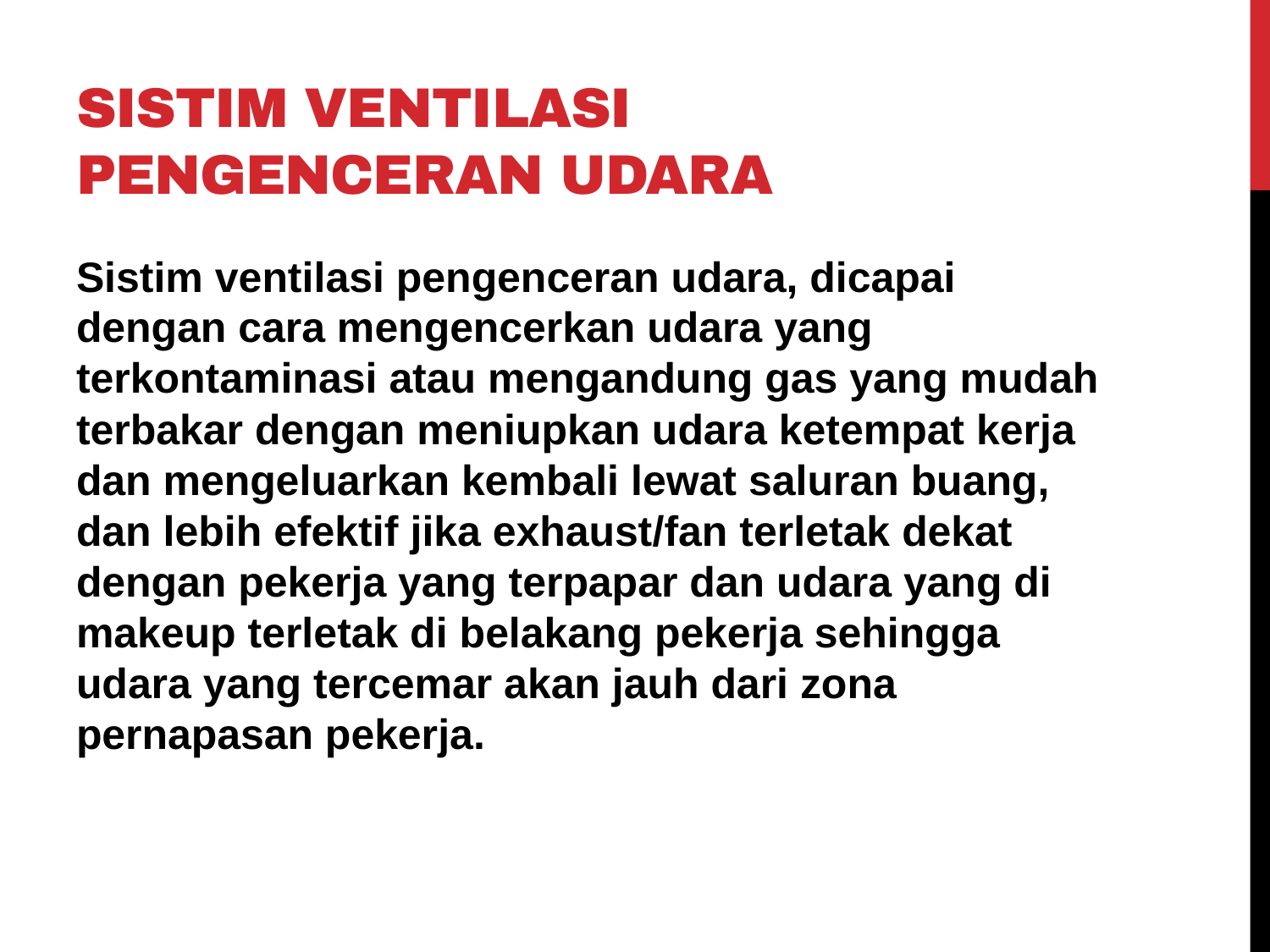

# Sistim ventilasi pengenceran udara
Sistim ventilasi pengenceran udara, dicapai dengan cara mengencerkan udara yang terkontaminasi atau mengandung gas yang mudah terbakar dengan meniupkan udara ketempat kerja dan mengeluarkan kembali lewat saluran buang, dan lebih efektif jika exhaust/fan terletak dekat dengan pekerja yang terpapar dan udara yang di makeup terletak di belakang pekerja sehingga udara yang tercemar akan jauh dari zona pernapasan pekerja.